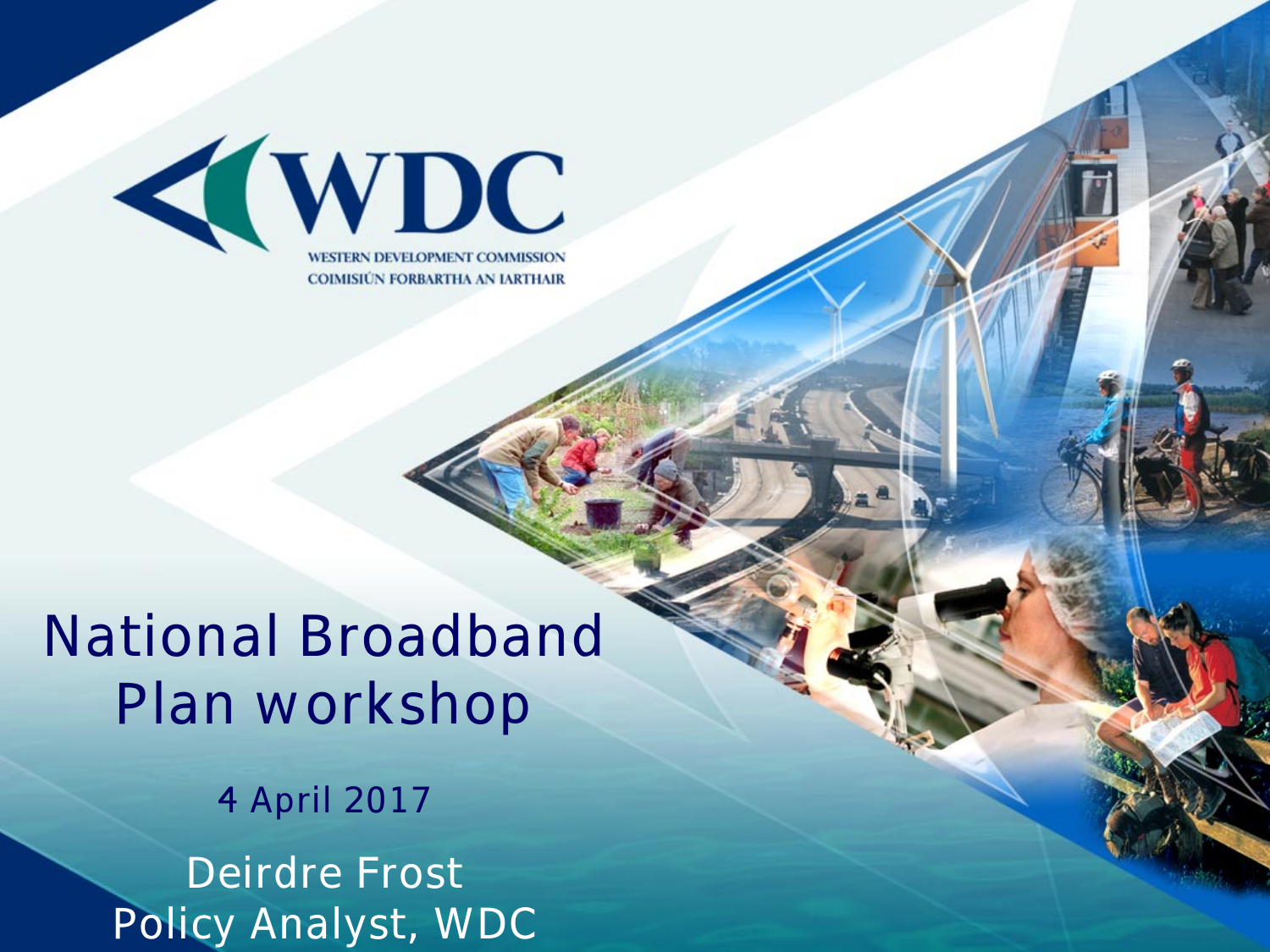

# National Broadband Plan workshop 4 April 2017 Deirdre Frost Policy Analyst, WDC